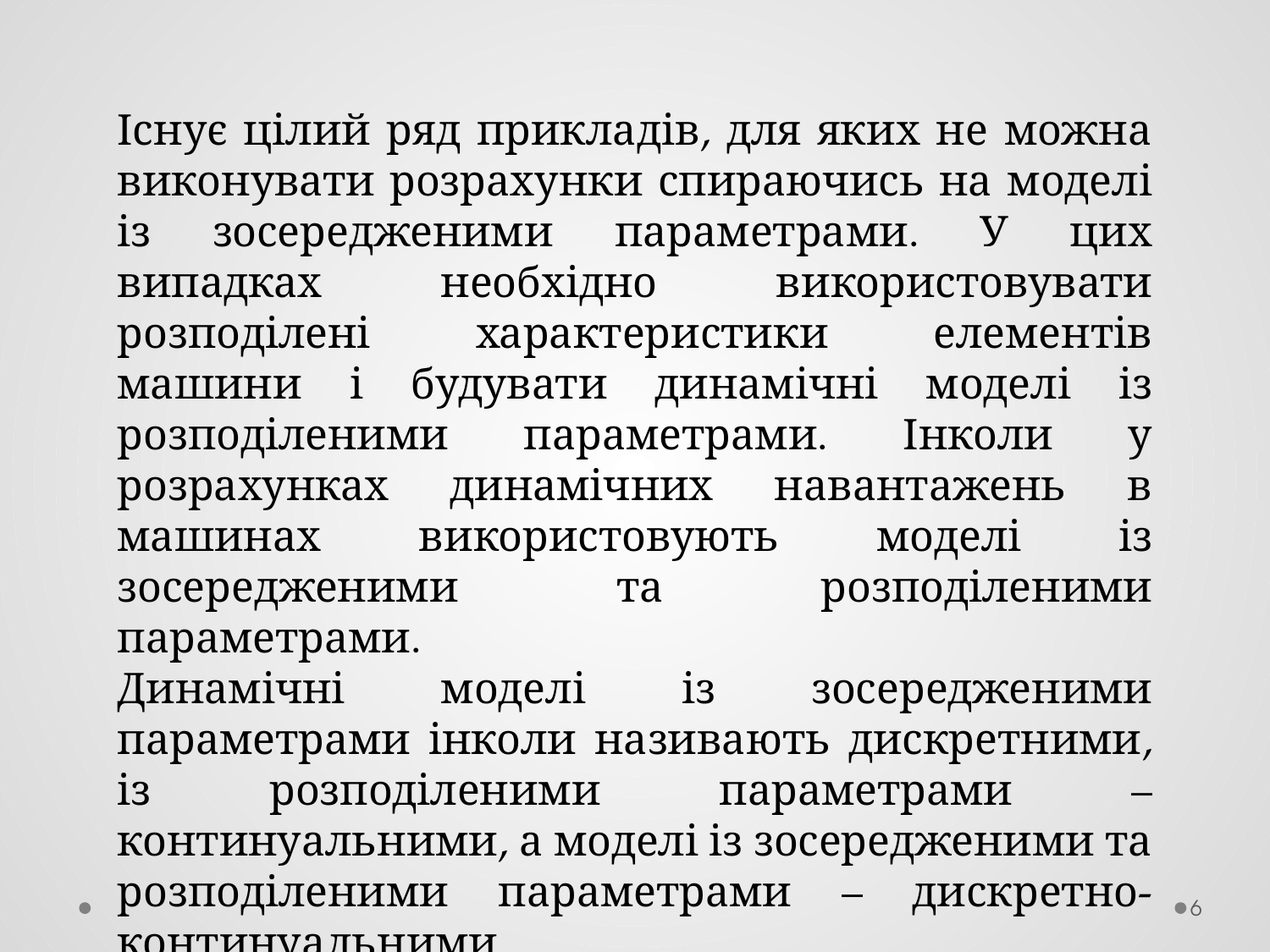

Існує цілий ряд прикладів, для яких не можна виконувати розрахунки спираючись на моделі із зосередженими параметрами. У цих випадках необхідно використовувати розподілені характеристики елементів машини і будувати динамічні моделі із розподіленими параметрами. Інколи у розрахунках динамічних навантажень в машинах використовують моделі із зосередженими та розподіленими параметрами.
Динамічні моделі із зосередженими параметрами інколи називають дискретними, із розподіленими параметрами – континуальними, а моделі із зосередженими та розподіленими параметрами – дискретно-континуальними
6